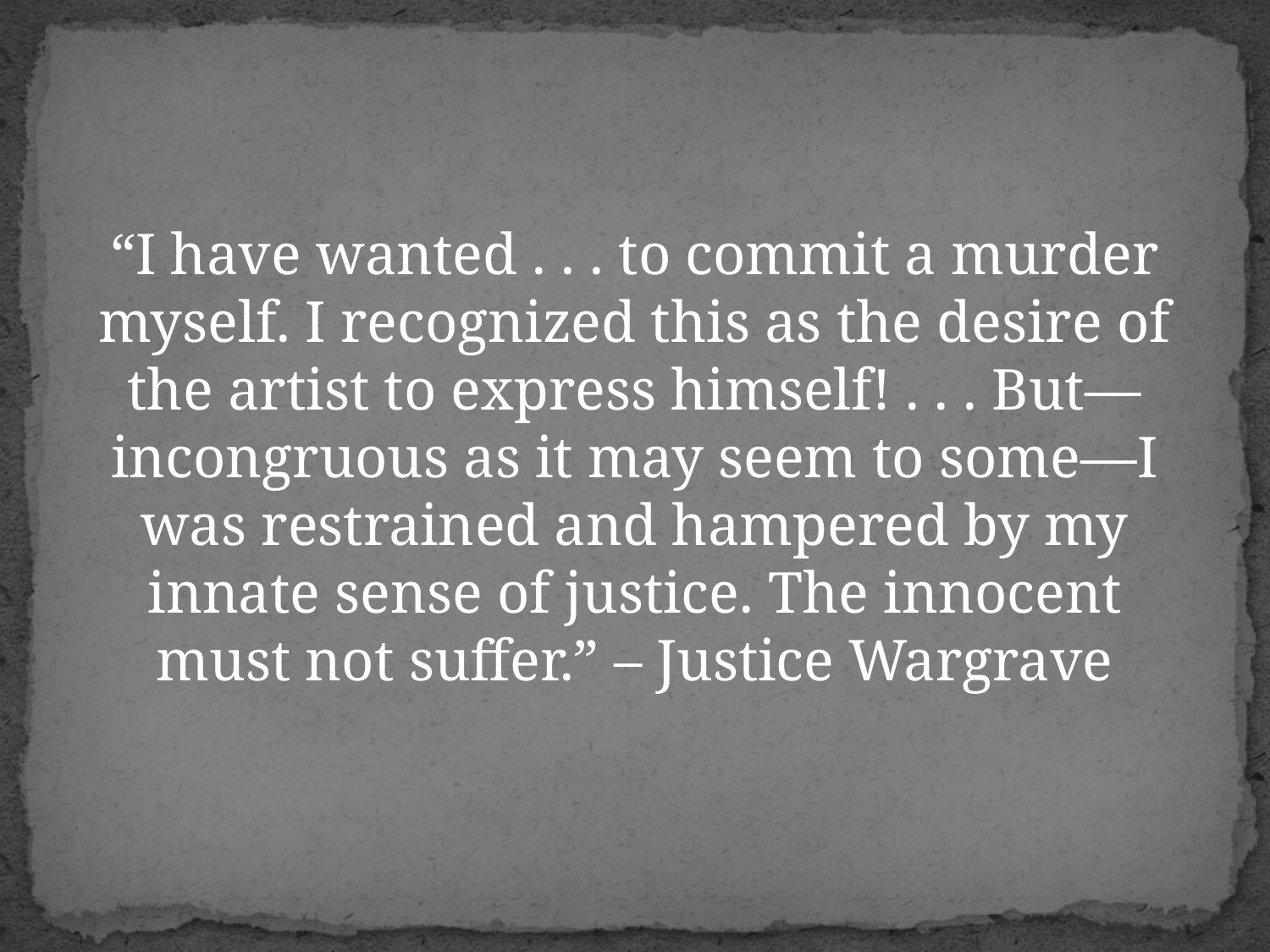

#
“I have wanted . . . to commit a murder myself. I recognized this as the desire of the artist to express himself! . . . But—incongruous as it may seem to some—I was restrained and hampered by my innate sense of justice. The innocent must not suffer.” – Justice Wargrave